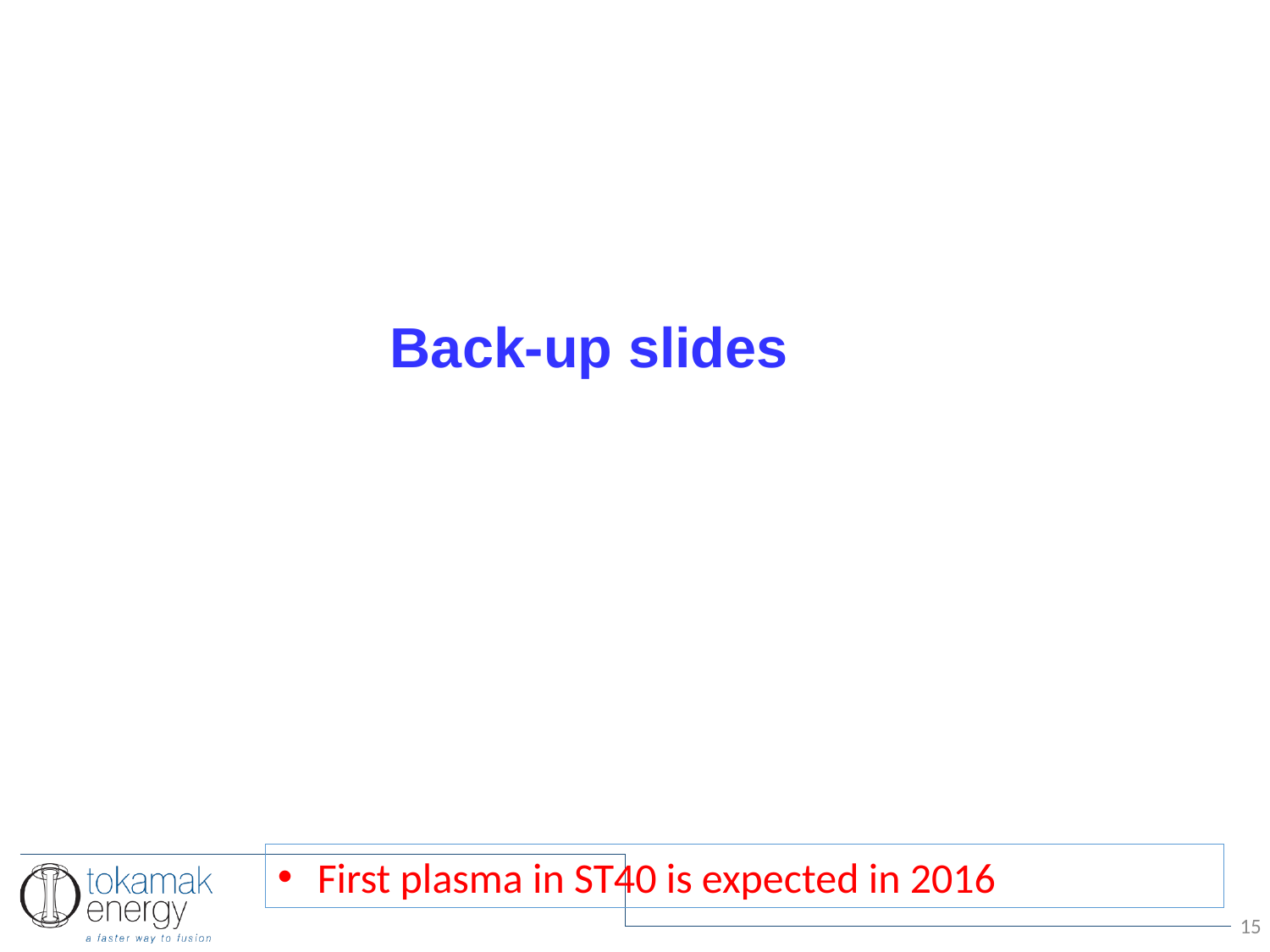

Back-up slides
First plasma in ST40 is expected in 2016
15